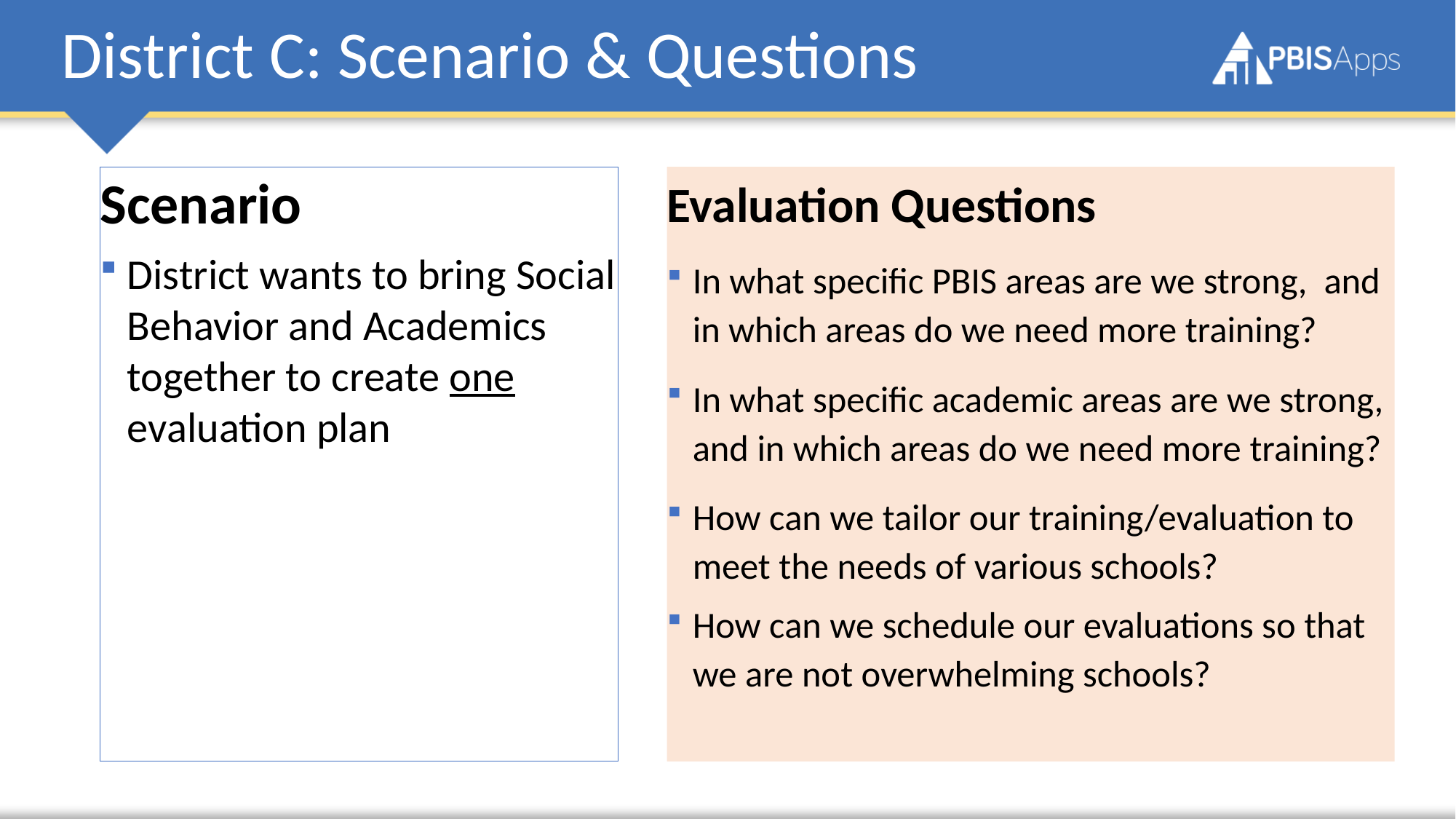

# District C: Scenario & Questions
Scenario
District wants to bring Social Behavior and Academics together to create one evaluation plan
Evaluation Questions
In what specific PBIS areas are we strong,  and in which areas do we need more training?
In what specific academic areas are we strong, and in which areas do we need more training?
How can we tailor our training/evaluation to meet the needs of various schools?
How can we schedule our evaluations so that we are not overwhelming schools?